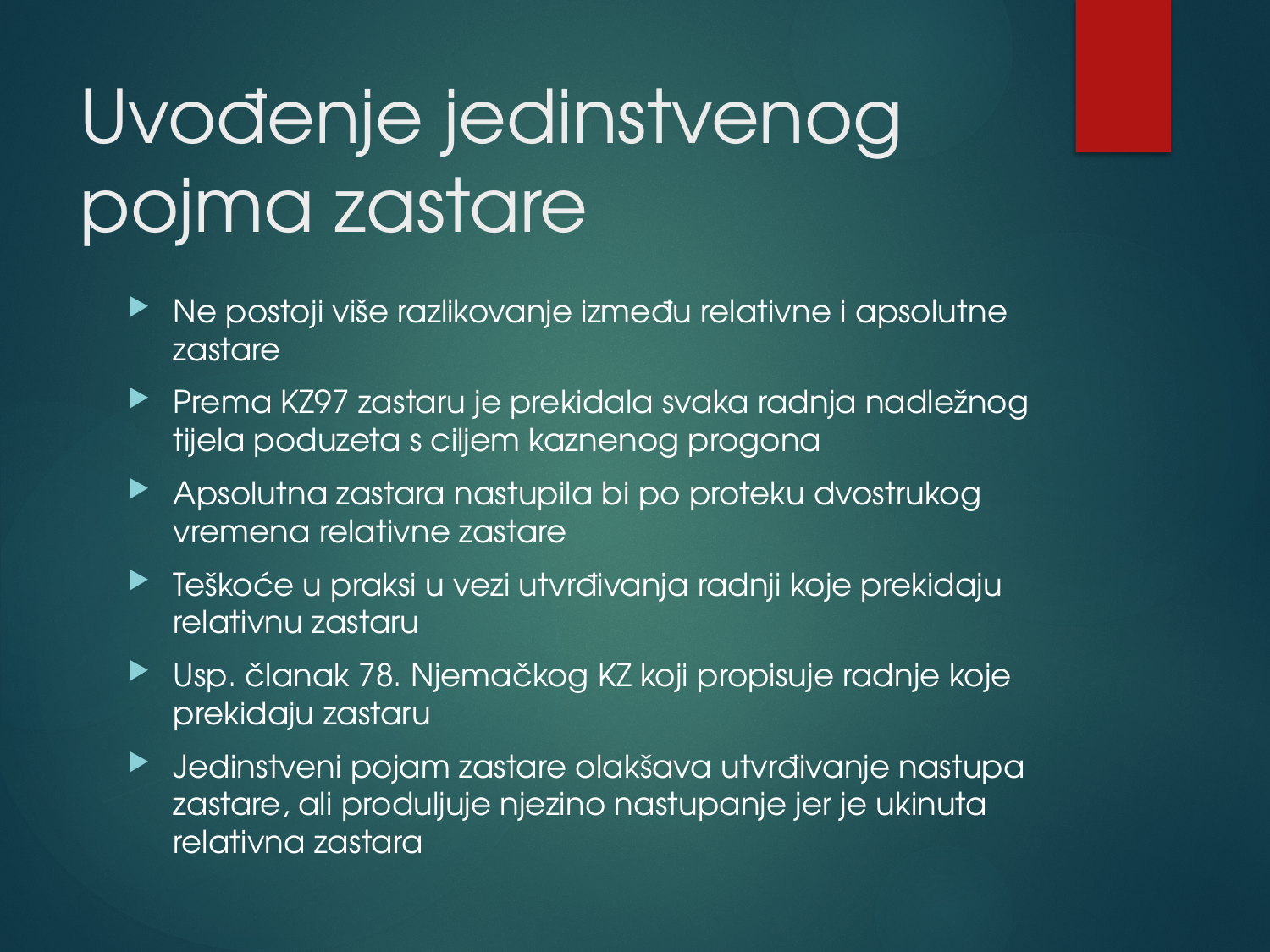

# Uvođenje jedinstvenog pojma zastare
Ne postoji više razlikovanje između relativne i apsolutne zastare
Prema KZ97 zastaru je prekidala svaka radnja nadležnog tijela poduzeta s ciljem kaznenog progona
Apsolutna zastara nastupila bi po proteku dvostrukog vremena relativne zastare
Teškoće u praksi u vezi utvrđivanja radnji koje prekidaju relativnu zastaru
Usp. članak 78. Njemačkog KZ koji propisuje radnje koje prekidaju zastaru
Jedinstveni pojam zastare olakšava utvrđivanje nastupa zastare, ali produljuje njezino nastupanje jer je ukinuta relativna zastara